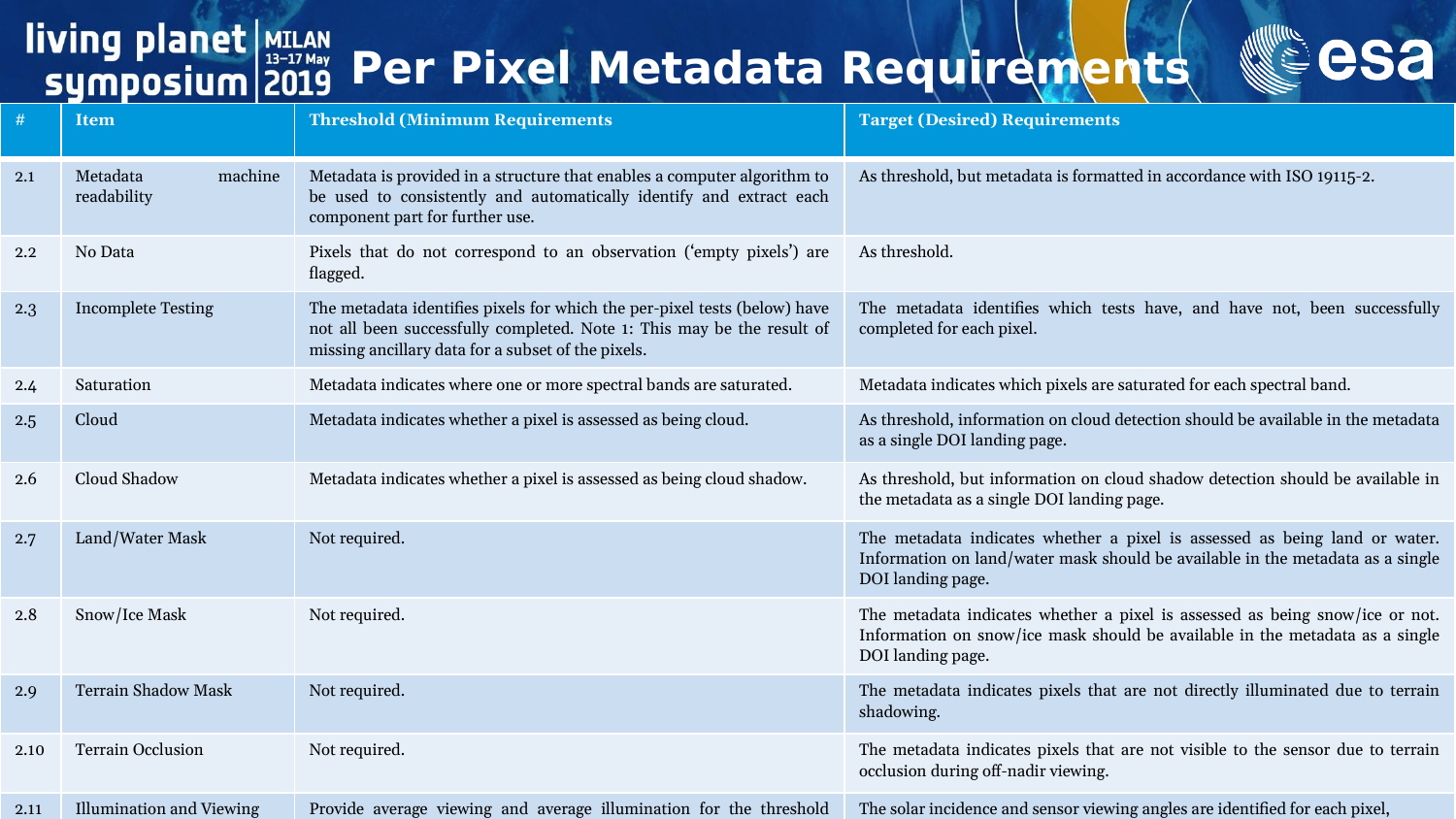

Per Pixel Metadata Requirements
| # | Item | Threshold (Minimum Requirements | Target (Desired) Requirements |
| --- | --- | --- | --- |
| 2.1 | Metadata machine readability | Metadata is provided in a structure that enables a computer algorithm to be used to consistently and automatically identify and extract each component part for further use. | As threshold, but metadata is formatted in accordance with ISO 19115-2. |
| 2.2 | No Data | Pixels that do not correspond to an observation (‘empty pixels’) are flagged. | As threshold. |
| 2.3 | Incomplete Testing | The metadata identifies pixels for which the per-pixel tests (below) have not all been successfully completed. Note 1: This may be the result of missing ancillary data for a subset of the pixels. | The metadata identifies which tests have, and have not, been successfully completed for each pixel. |
| 2.4 | Saturation | Metadata indicates where one or more spectral bands are saturated. | Metadata indicates which pixels are saturated for each spectral band. |
| 2.5 | Cloud | Metadata indicates whether a pixel is assessed as being cloud. | As threshold, information on cloud detection should be available in the metadata as a single DOI landing page. |
| 2.6 | Cloud Shadow | Metadata indicates whether a pixel is assessed as being cloud shadow. | As threshold, but information on cloud shadow detection should be available in the metadata as a single DOI landing page. |
| 2.7 | Land/Water Mask | Not required. | The metadata indicates whether a pixel is assessed as being land or water. Information on land/water mask should be available in the metadata as a single DOI landing page. |
| 2.8 | Snow/Ice Mask | Not required. | The metadata indicates whether a pixel is assessed as being snow/ice or not. Information on snow/ice mask should be available in the metadata as a single DOI landing page. |
| 2.9 | Terrain Shadow Mask | Not required. | The metadata indicates pixels that are not directly illuminated due to terrain shadowing. |
| 2.10 | Terrain Occlusion | Not required. | The metadata indicates pixels that are not visible to the sensor due to terrain occlusion during off-nadir viewing. |
| 2.11 | Illumination and Viewing Geometry | Provide average viewing and average illumination for the threshold requirement | The solar incidence and sensor viewing angles are identified for each pixel, including coefficients used for terrain illumination correction. |
| 2.12 | Aerosol Optical Depth Parameters | Not required. | To be determined. |